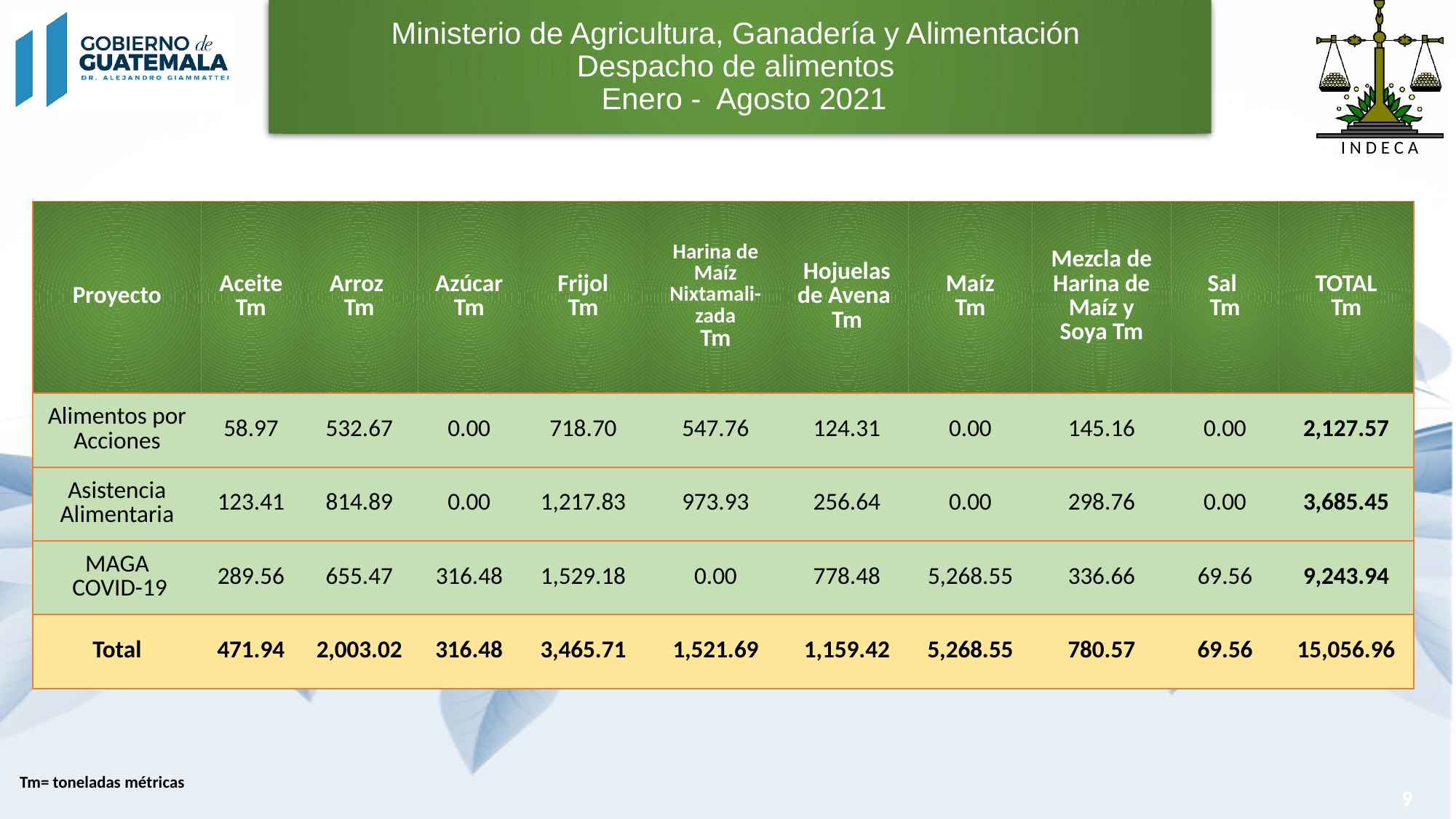

# Ministerio de Agricultura, Ganadería y Alimentación Despacho de alimentos Enero -  Agosto 2021
| Proyecto | Aceite Tm | Arroz Tm | Azúcar Tm | Frijol Tm | Harina de Maíz Nixtamali-zada Tm | Hojuelas de Avena Tm | Maíz Tm | Mezcla de Harina de Maíz y Soya Tm | Sal Tm | TOTAL Tm |
| --- | --- | --- | --- | --- | --- | --- | --- | --- | --- | --- |
| Alimentos por Acciones | 58.97 | 532.67 | 0.00 | 718.70 | 547.76 | 124.31 | 0.00 | 145.16 | 0.00 | 2,127.57 |
| Asistencia Alimentaria | 123.41 | 814.89 | 0.00 | 1,217.83 | 973.93 | 256.64 | 0.00 | 298.76 | 0.00 | 3,685.45 |
| MAGA COVID-19 | 289.56 | 655.47 | 316.48 | 1,529.18 | 0.00 | 778.48 | 5,268.55 | 336.66 | 69.56 | 9,243.94 |
| Total | 471.94 | 2,003.02 | 316.48 | 3,465.71 | 1,521.69 | 1,159.42 | 5,268.55 | 780.57 | 69.56 | 15,056.96 |
Tm= toneladas métricas
9